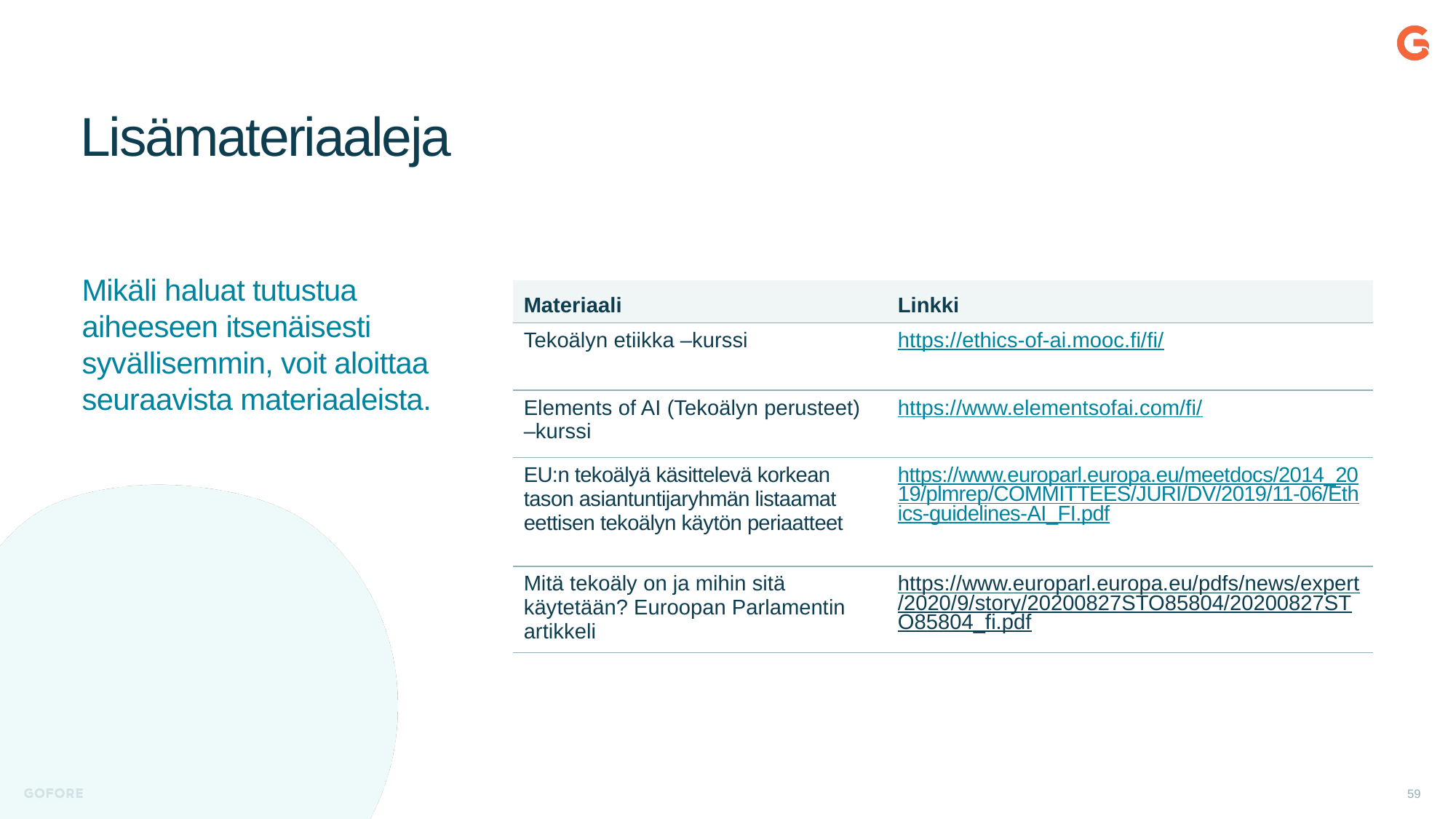

# Lisämateriaaleja
Mikäli haluat tutustua aiheeseen itsenäisesti syvällisemmin, voit aloittaa seuraavista materiaaleista.
| Materiaali | Linkki |
| --- | --- |
| Tekoälyn etiikka –kurssi | https://ethics-of-ai.mooc.fi/fi/ |
| Elements of AI (Tekoälyn perusteet) –kurssi | https://www.elementsofai.com/fi/ |
| EU:n tekoälyä käsittelevä korkean tason asiantuntijaryhmän listaamat eettisen tekoälyn käytön periaatteet | https://www.europarl.europa.eu/meetdocs/2014\_2019/plmrep/COMMITTEES/JURI/DV/2019/11-06/Ethics-guidelines-AI\_FI.pdf |
| Mitä tekoäly on ja mihin sitä käytetään? Euroopan Parlamentin artikkeli | https://www.europarl.europa.eu/pdfs/news/expert/2020/9/story/20200827STO85804/20200827STO85804\_fi.pdf |
|  |  |
59